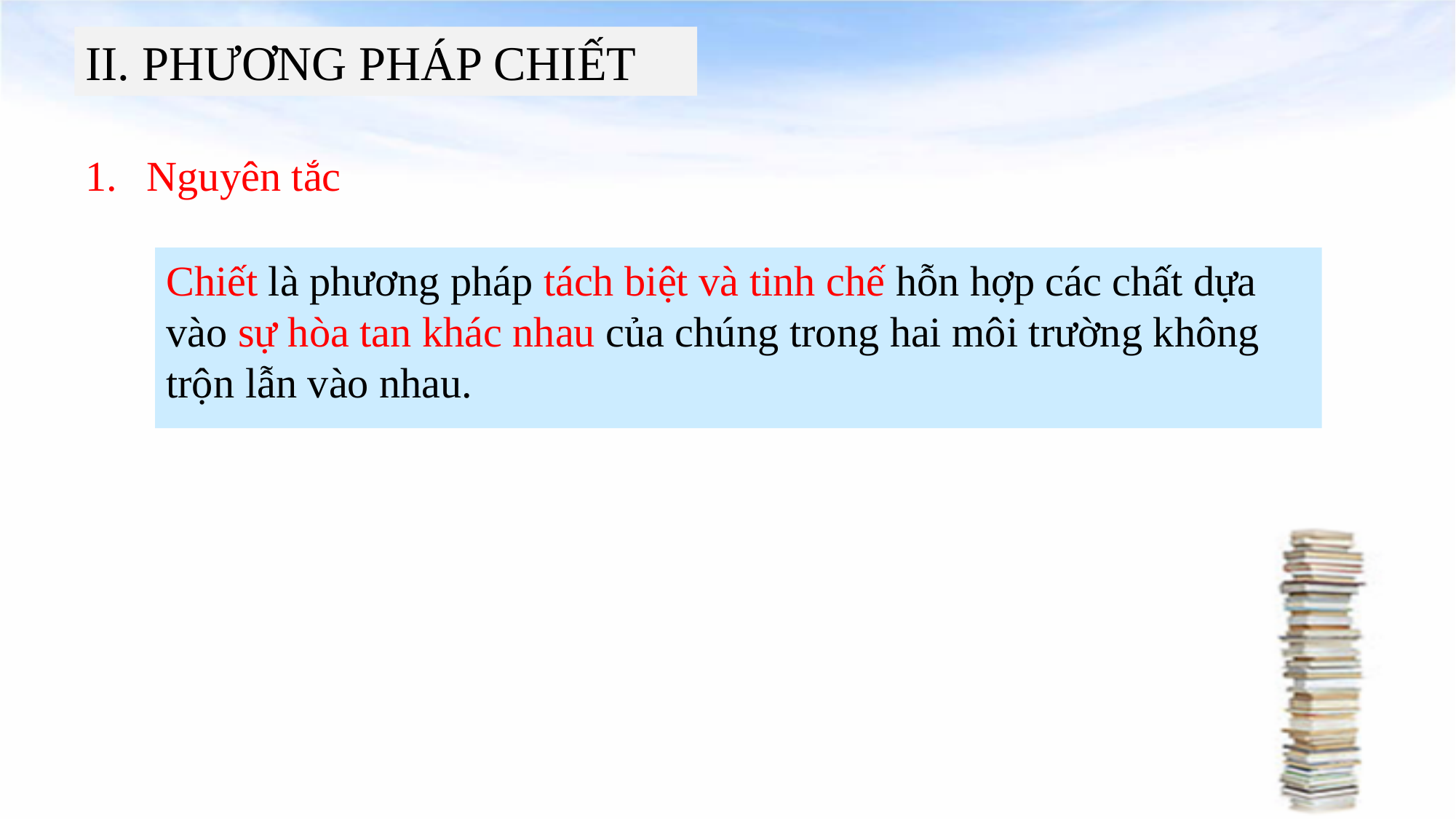

II. PHƯƠNG PHÁP CHIẾT
#
Nguyên tắc

Chiết là phương pháp tách biệt và tinh chế hỗn hợp các chất dựa vào sự hòa tan khác nhau của chúng trong hai môi trường không trộn lẫn vào nhau.